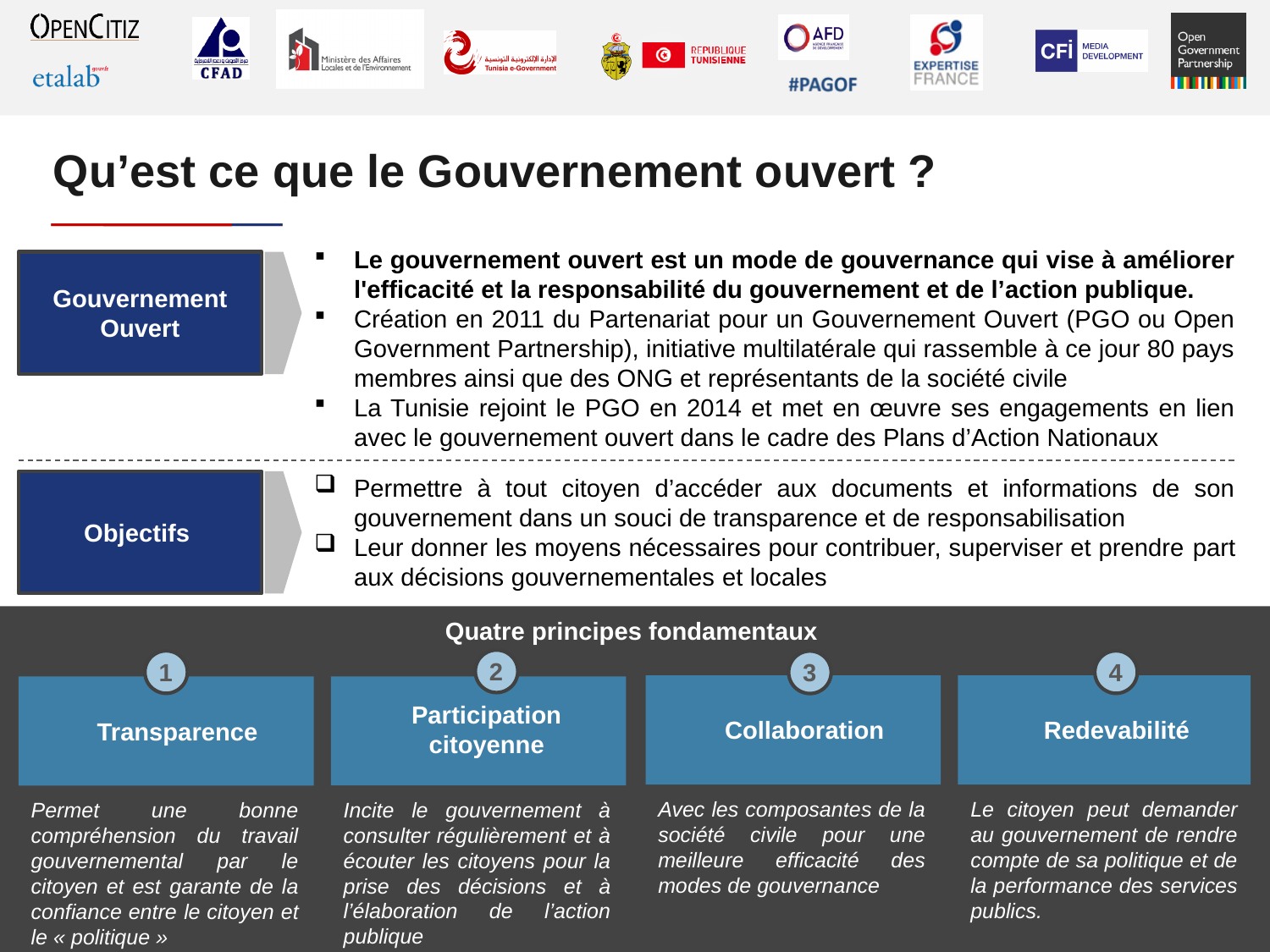

# Qu’est ce que le Gouvernement ouvert ?
Le gouvernement ouvert est un mode de gouvernance qui vise à améliorer l'efficacité et la responsabilité du gouvernement et de l’action publique.
Création en 2011 du Partenariat pour un Gouvernement Ouvert (PGO ou Open Government Partnership), initiative multilatérale qui rassemble à ce jour 80 pays membres ainsi que des ONG et représentants de la société civile
La Tunisie rejoint le PGO en 2014 et met en œuvre ses engagements en lien avec le gouvernement ouvert dans le cadre des Plans d’Action Nationaux

Gouvernement Ouvert
Permettre à tout citoyen d’accéder aux documents et informations de son gouvernement dans un souci de transparence et de responsabilisation
Leur donner les moyens nécessaires pour contribuer, superviser et prendre part aux décisions gouvernementales et locales

Objectifs

Quatre principes fondamentaux

2

1

4

3

Participation citoyenne
Collaboration
Redevabilité
Transparence
Avec les composantes de la société civile pour une meilleure efficacité des modes de gouvernance
Le citoyen peut demander au gouvernement de rendre compte de sa politique et de la performance des services publics.
Incite le gouvernement à consulter régulièrement et à écouter les citoyens pour la prise des décisions et à l’élaboration de l’action publique
Permet une bonne compréhension du travail gouvernemental par le citoyen et est garante de la confiance entre le citoyen et le « politique »